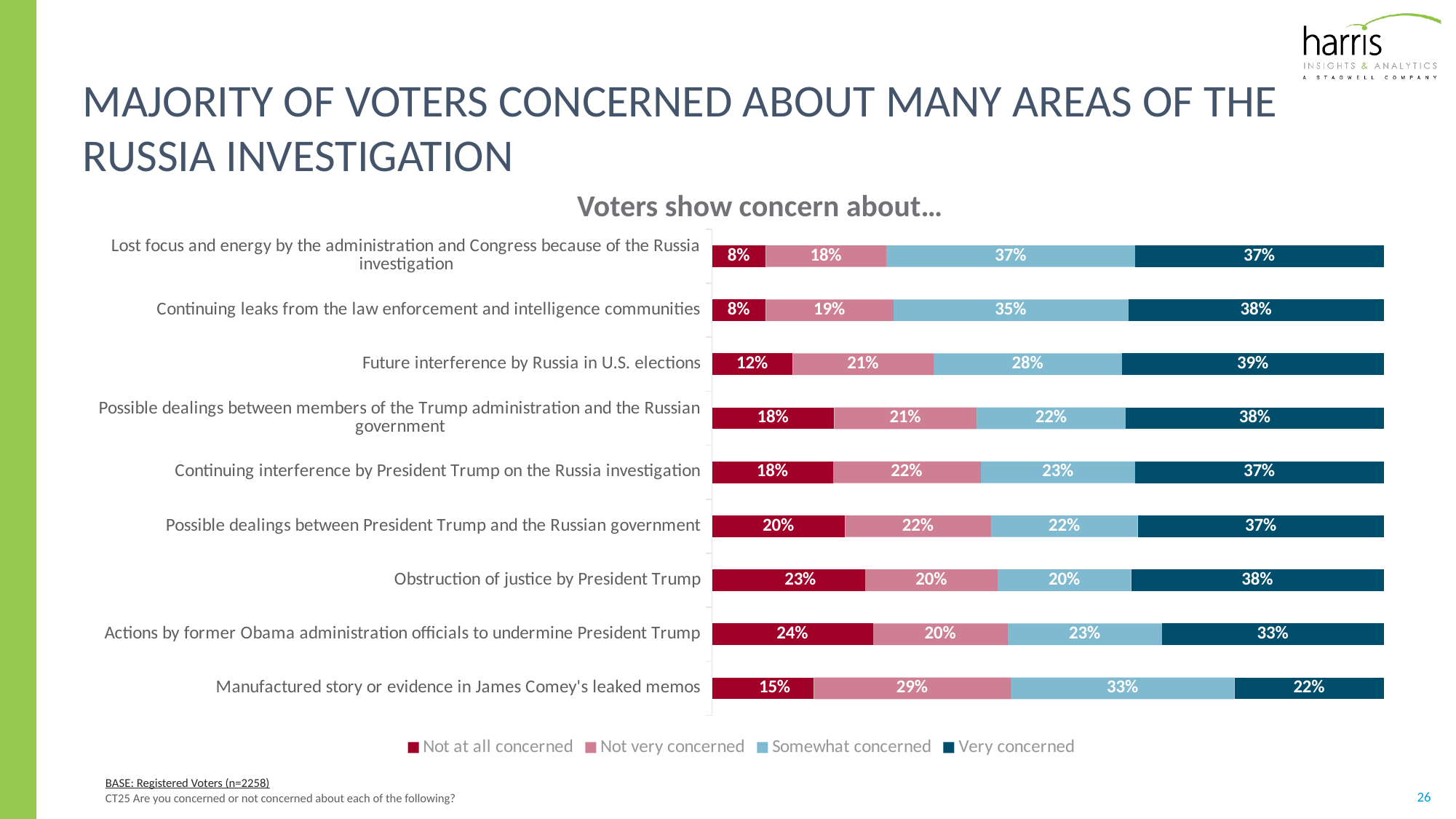

# Majority of voters concerned about many areas OF THE RUSSIA INVESTIGATION
Voters show concern about…

### Chart

| Category | Not at all concerned | Not very concerned | Somewhat concerned | Very concerned |
|---|---|---|---|---|
| Manufactured story or evidence in James Comey's leaked memos | 0.15 | 0.29 | 0.33 | 0.22 |
| Actions by former Obama administration officials to undermine President Trump | 0.24 | 0.2 | 0.23 | 0.33 |
| Obstruction of justice by President Trump | 0.23 | 0.2 | 0.2 | 0.38 |
| Possible dealings between President Trump and the Russian government | 0.2 | 0.22 | 0.22 | 0.37 |
| Continuing interference by President Trump on the Russia investigation | 0.18 | 0.22 | 0.23 | 0.37 |
| Possible dealings between members of the Trump administration and the Russian government | 0.18 | 0.21 | 0.22 | 0.38 |
| Future interference by Russia in U.S. elections | 0.12 | 0.21 | 0.28 | 0.39 |
| Continuing leaks from the law enforcement and intelligence communities | 0.08 | 0.19 | 0.35 | 0.38 |
| Lost focus and energy by the administration and Congress because of the Russia investigation | 0.08 | 0.18 | 0.37 | 0.37 |
BASE: Registered Voters (n=2258)
CT25 Are you concerned or not concerned about each of the following?